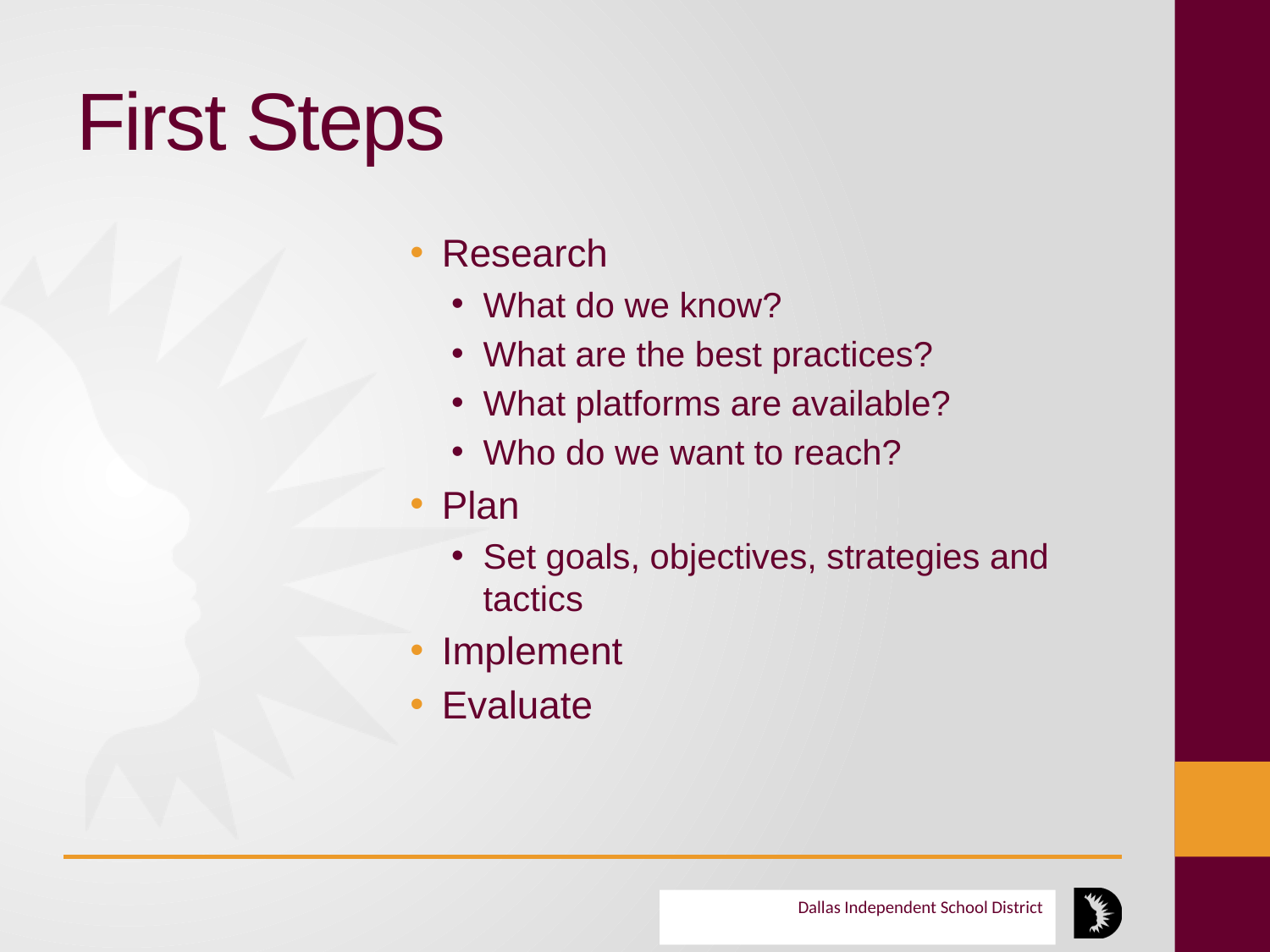

# First Steps
Research
What do we know?
What are the best practices?
What platforms are available?
Who do we want to reach?
Plan
Set goals, objectives, strategies and tactics
Implement
Evaluate